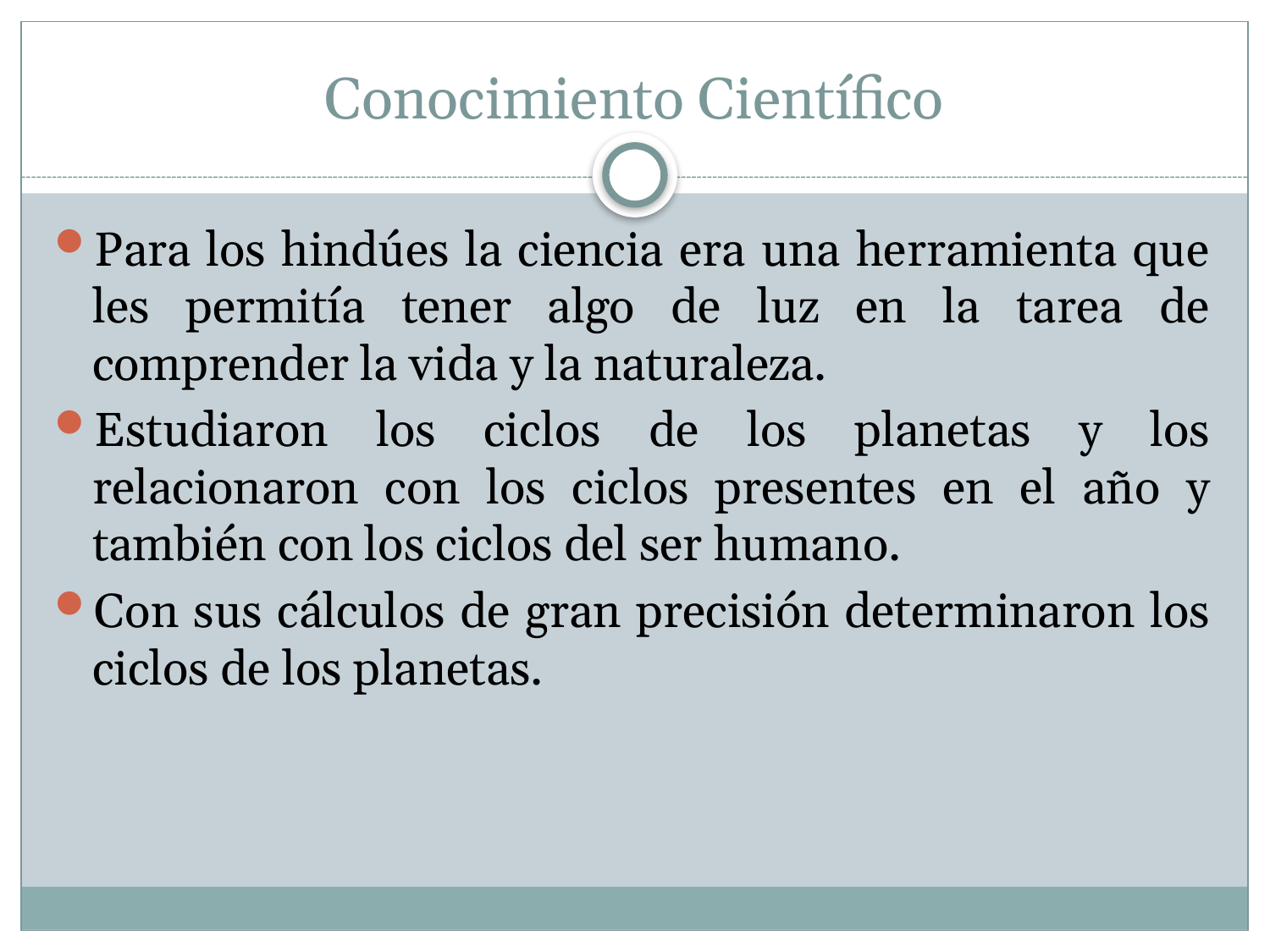

# Conocimiento Científico
Para los hindúes la ciencia era una herramienta que les permitía tener algo de luz en la tarea de comprender la vida y la naturaleza.
Estudiaron los ciclos de los planetas y los relacionaron con los ciclos presentes en el año y también con los ciclos del ser humano.
Con sus cálculos de gran precisión determinaron los ciclos de los planetas.